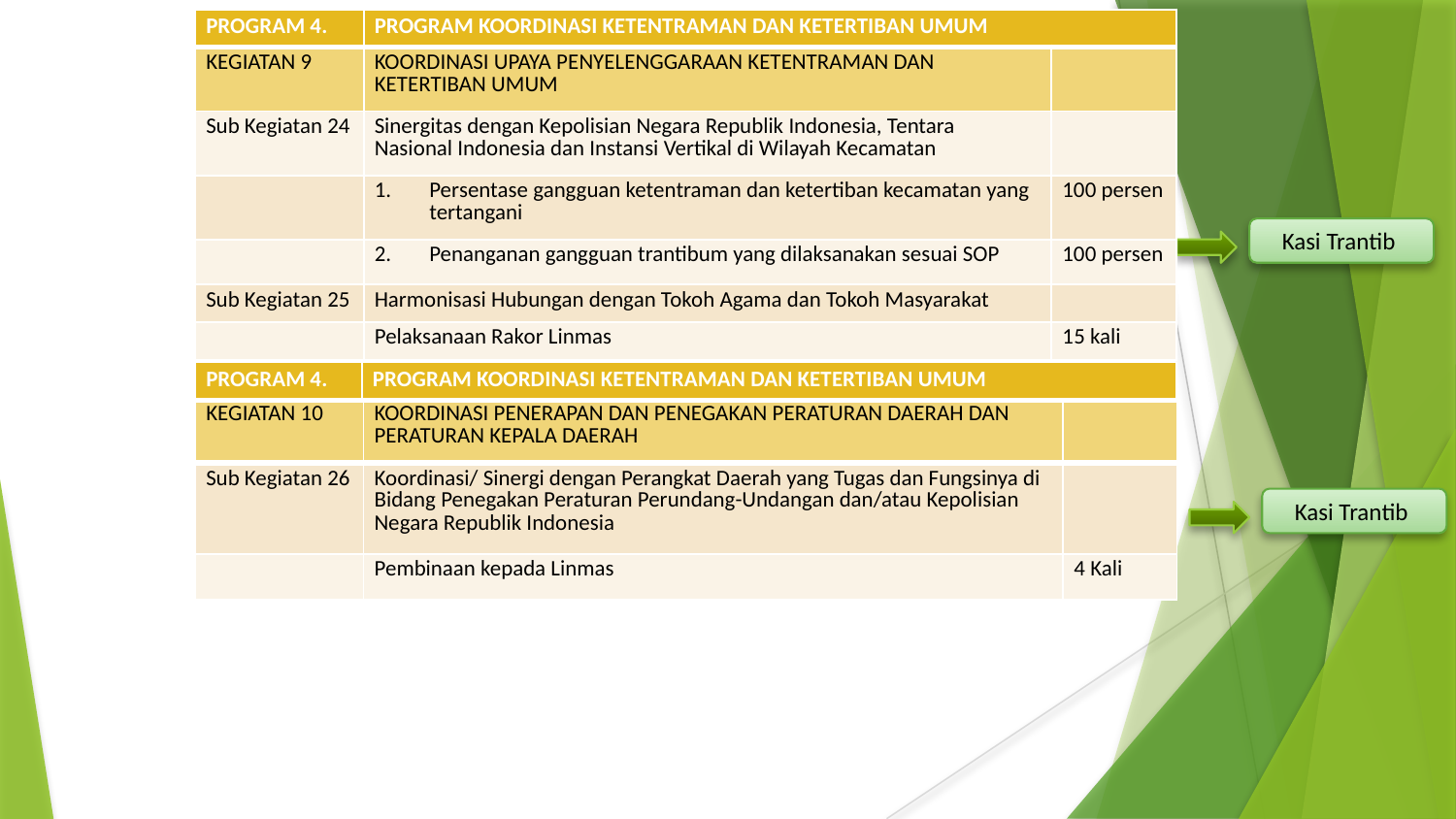

| PROGRAM 4. | PROGRAM KOORDINASI KETENTRAMAN DAN KETERTIBAN UMUM |  |
| --- | --- | --- |
| KEGIATAN 9 | KOORDINASI UPAYA PENYELENGGARAAN KETENTRAMAN DAN KETERTIBAN UMUM |  |
| Sub Kegiatan 24 | Sinergitas dengan Kepolisian Negara Republik Indonesia, Tentara Nasional Indonesia dan Instansi Vertikal di Wilayah Kecamatan |  |
|  | Persentase gangguan ketentraman dan ketertiban kecamatan yang tertangani | 100 persen |
|  | Penanganan gangguan trantibum yang dilaksanakan sesuai SOP | 100 persen |
| Sub Kegiatan 25 | Harmonisasi Hubungan dengan Tokoh Agama dan Tokoh Masyarakat |  |
|  | Pelaksanaan Rakor Linmas | 15 kali |
Kasi Trantib

| PROGRAM 4. | PROGRAM KOORDINASI KETENTRAMAN DAN KETERTIBAN UMUM |
| --- | --- |
| KEGIATAN 10 | KOORDINASI PENERAPAN DAN PENEGAKAN PERATURAN DAERAH DAN PERATURAN KEPALA DAERAH |  |
| --- | --- | --- |
| Sub Kegiatan 26 | Koordinasi/ Sinergi dengan Perangkat Daerah yang Tugas dan Fungsinya di Bidang Penegakan Peraturan Perundang-Undangan dan/atau Kepolisian Negara Republik Indonesia |  |
|  | Pembinaan kepada Linmas | 4 Kali |
Kasi Trantib